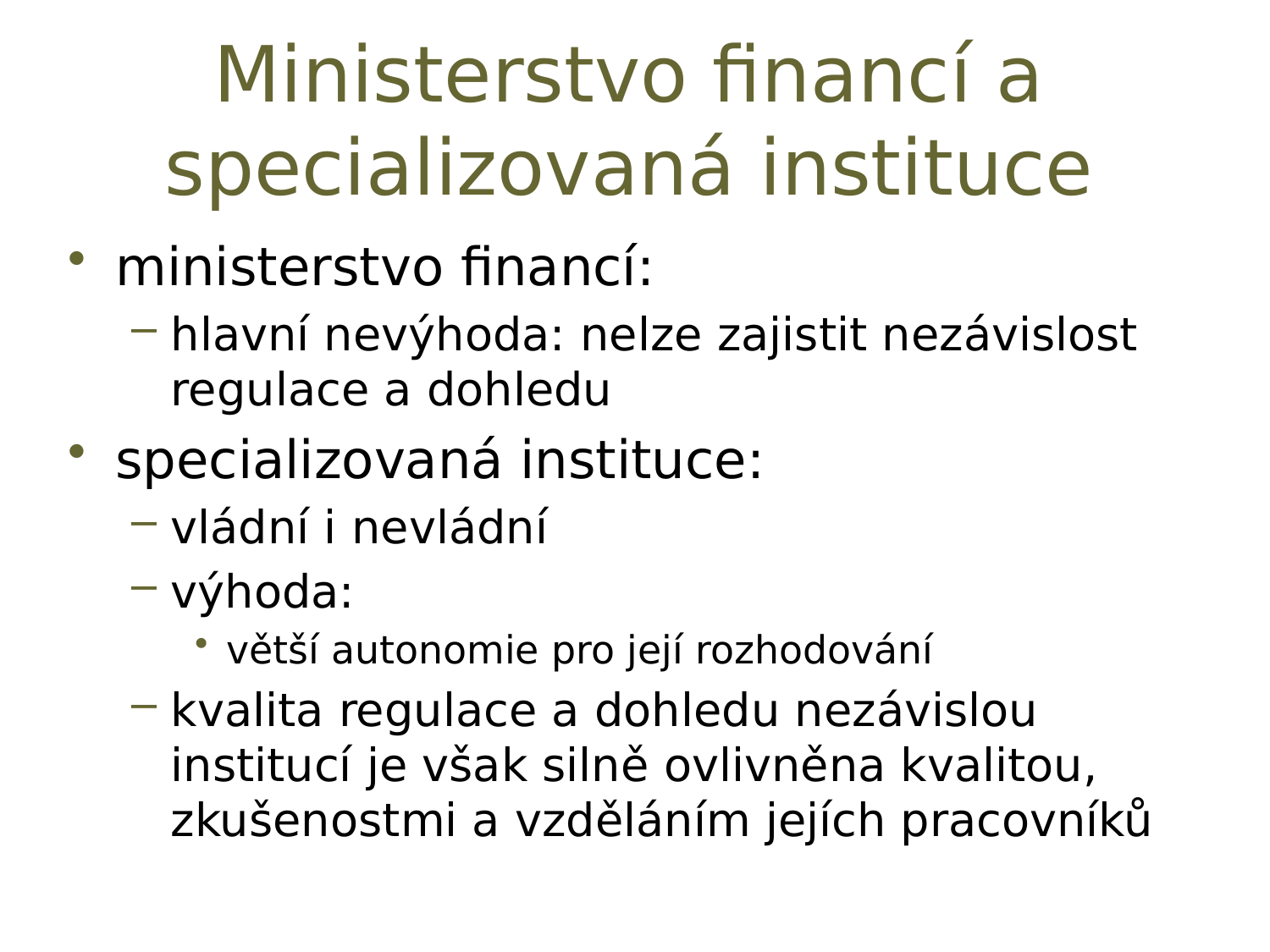

# Ministerstvo financí a specializovaná instituce
ministerstvo financí:
hlavní nevýhoda: nelze zajistit nezávislost regulace a dohledu
specializovaná instituce:
vládní i nevládní
výhoda:
větší autonomie pro její rozhodování
kvalita regulace a dohledu nezávislou institucí je však silně ovlivněna kvalitou, zkušenostmi a vzděláním jejích pracovníků
21